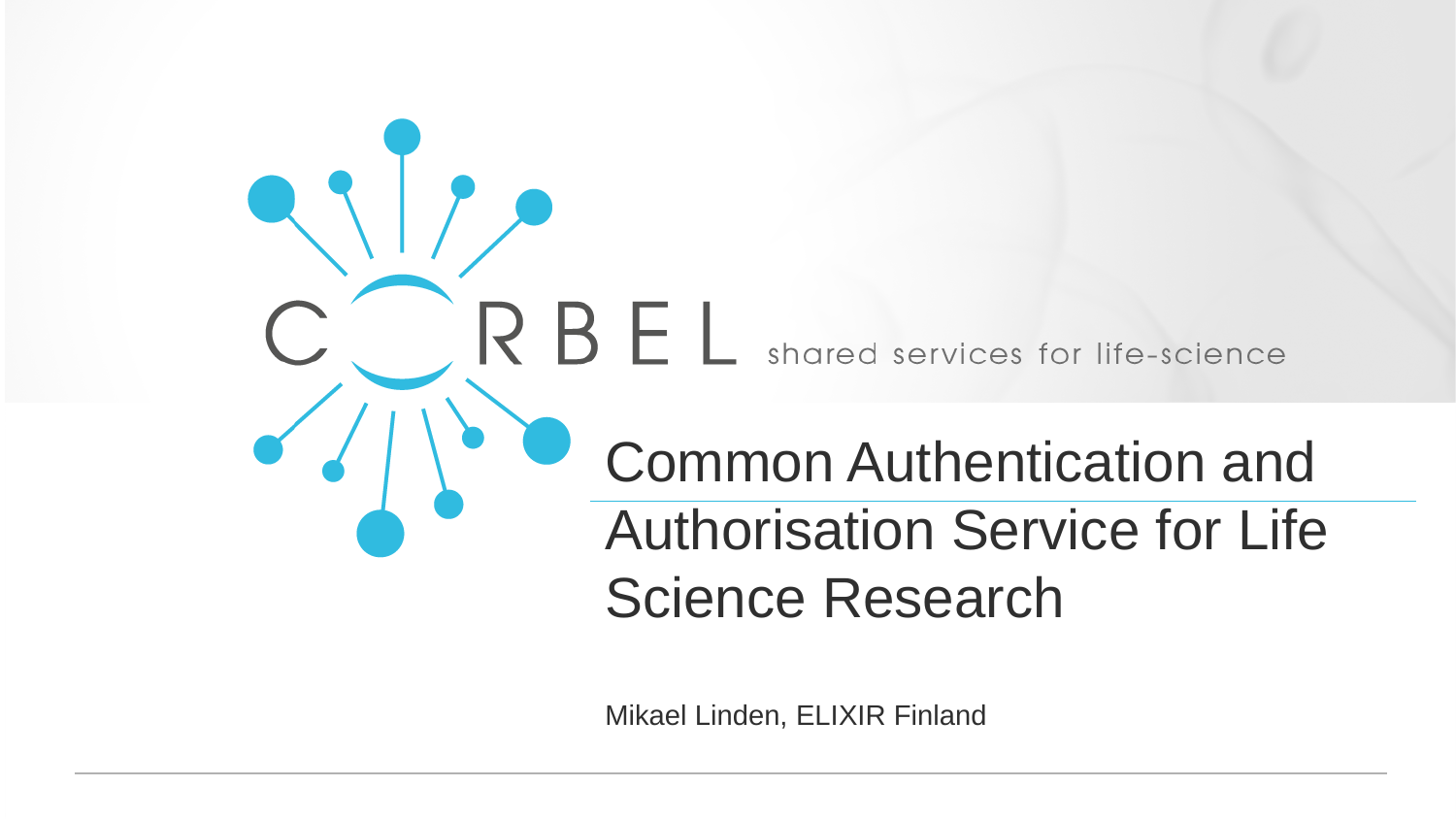

# Common Authentication and Authorisation Service for Life Science Research Mikael Linden, ELIXIR Finland